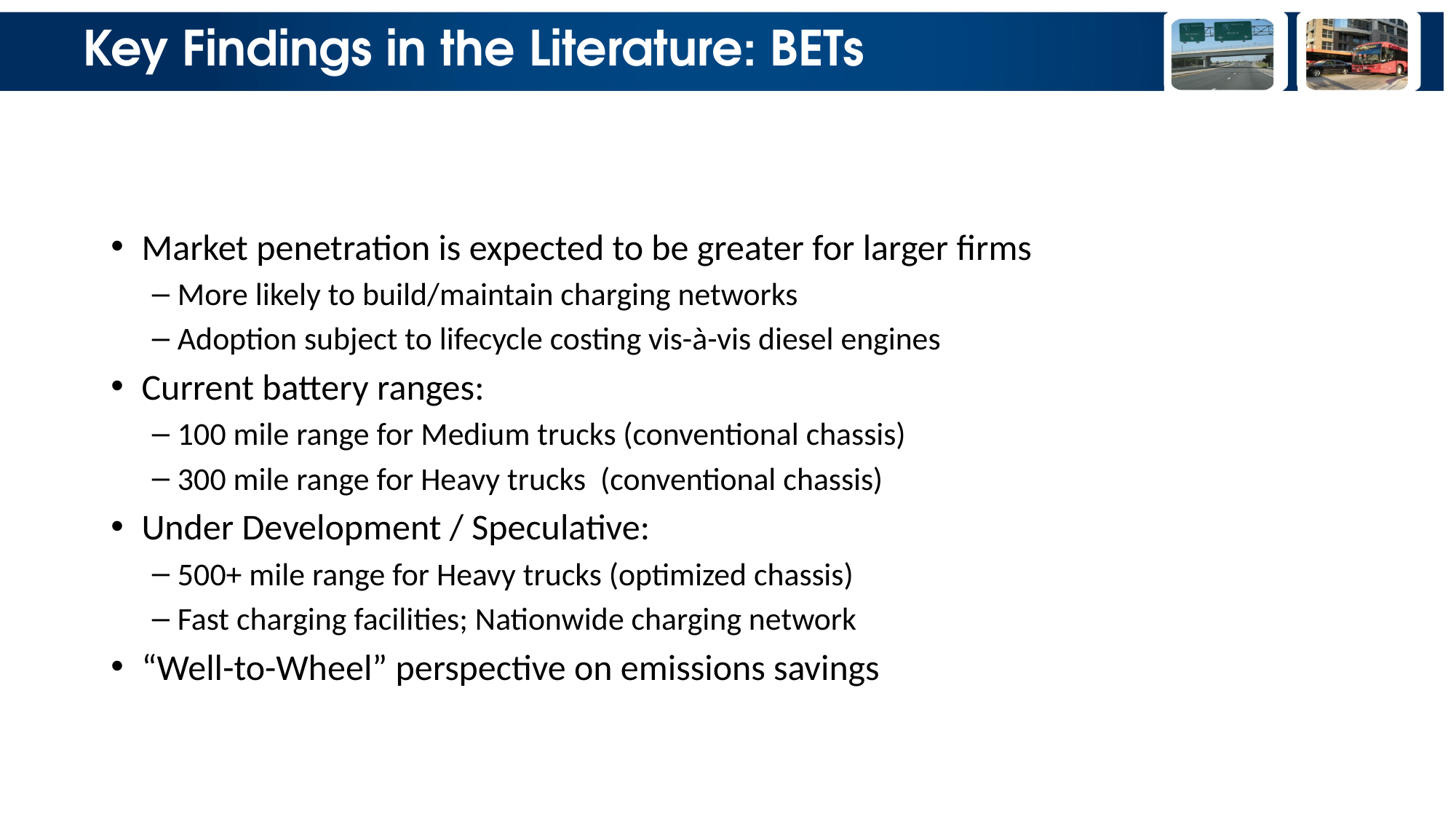

# Key Findings in the Literature: BETs
Market penetration is expected to be greater for larger firms
More likely to build/maintain charging networks
Adoption subject to lifecycle costing vis-à-vis diesel engines
Current battery ranges:
100 mile range for Medium trucks (conventional chassis)
300 mile range for Heavy trucks  (conventional chassis)
Under Development / Speculative:
500+ mile range for Heavy trucks (optimized chassis)
Fast charging facilities; Nationwide charging network
“Well-to-Wheel” perspective on emissions savings